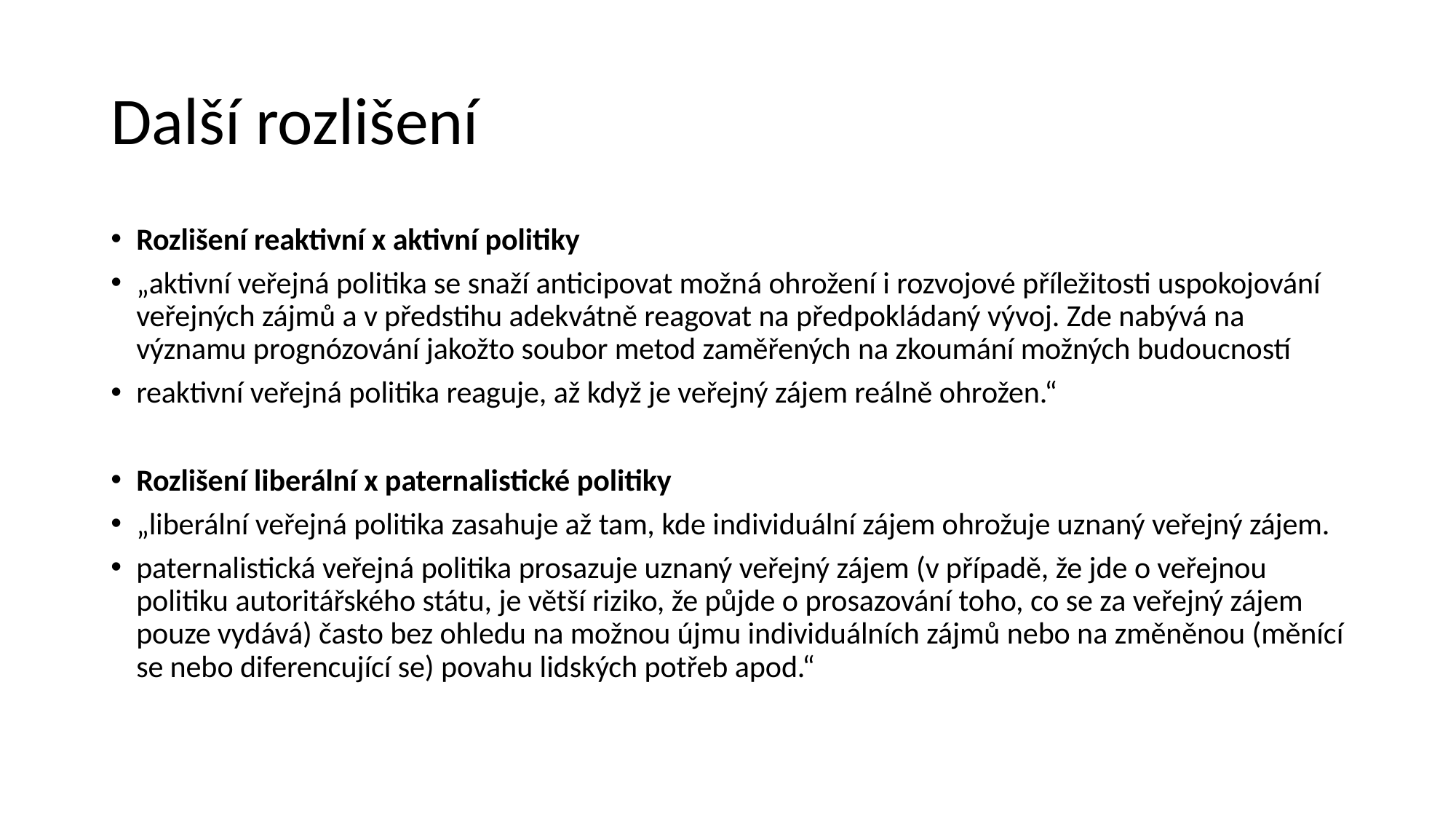

# Další rozlišení
Rozlišení reaktivní x aktivní politiky
„aktivní veřejná politika se snaží anticipovat možná ohrožení i rozvojové příležitosti uspokojování veřejných zájmů a v předstihu adekvátně reagovat na předpokládaný vývoj. Zde nabývá na významu prognózování jakožto soubor metod zaměřených na zkoumání možných budoucností
reaktivní veřejná politika reaguje, až když je veřejný zájem reálně ohrožen.“

Rozlišení liberální x paternalistické politiky
„liberální veřejná politika zasahuje až tam, kde individuální zájem ohrožuje uznaný veřejný zájem.
paternalistická veřejná politika prosazuje uznaný veřejný zájem (v případě, že jde o veřejnou politiku autoritářského státu, je větší riziko, že půjde o prosazování toho, co se za veřejný zájem pouze vydává) často bez ohledu na možnou újmu individuálních zájmů nebo na změněnou (měnící se nebo diferencující se) povahu lidských potřeb apod.“